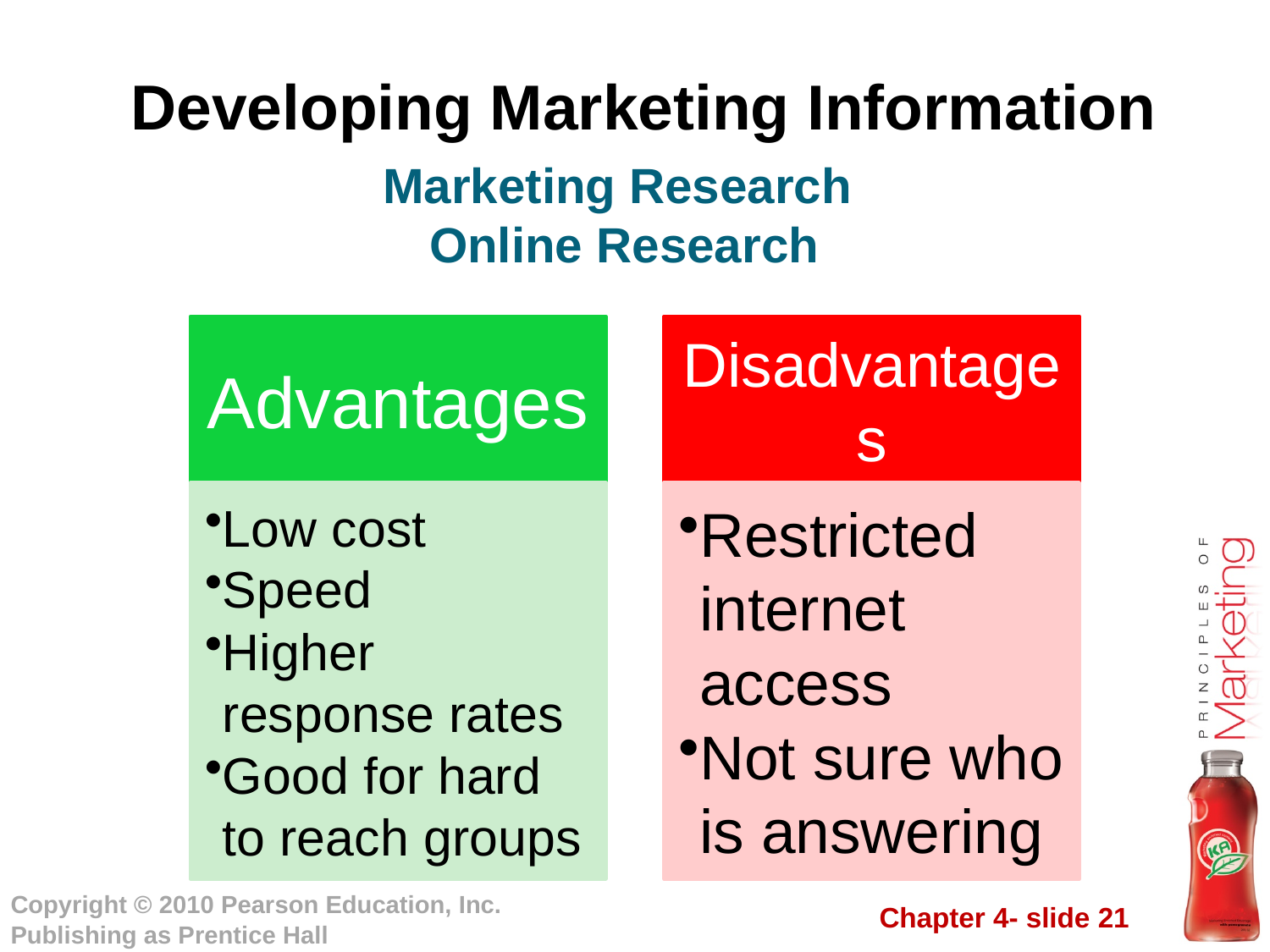

# Developing Marketing Information
Marketing Research
Online Research

Advantages
Low cost
Speed
Higher response rates
Good for hard to reach groups
Disadvantages
Restricted internet access
Not sure who is answering